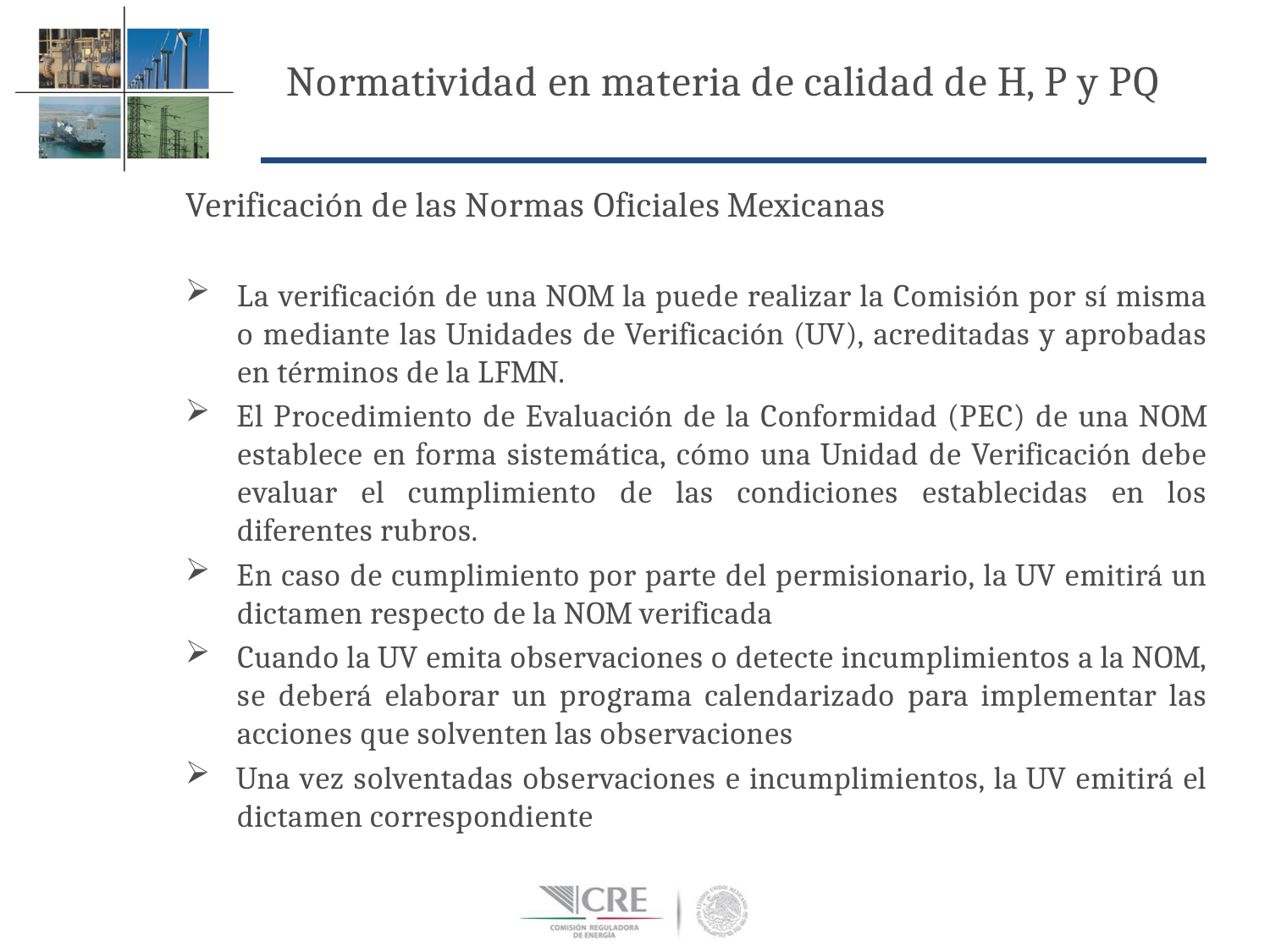

Normatividad en materia de calidad de H, P y PQ

Verificación de las Normas Oficiales Mexicanas

La verificación de una NOM la puede realizar la Comisión por sí misma o mediante las Unidades de Verificación (UV), acreditadas y aprobadas en términos de la LFMN.
El Procedimiento de Evaluación de la Conformidad (PEC) de una NOM establece en forma sistemática, cómo una Unidad de Verificación debe evaluar el cumplimiento de las condiciones establecidas en los diferentes rubros.
En caso de cumplimiento por parte del permisionario, la UV emitirá un dictamen respecto de la NOM verificada
Cuando la UV emita observaciones o detecte incumplimientos a la NOM, se deberá elaborar un programa calendarizado para implementar las acciones que solventen las observaciones
Una vez solventadas observaciones e incumplimientos, la UV emitirá el dictamen correspondiente